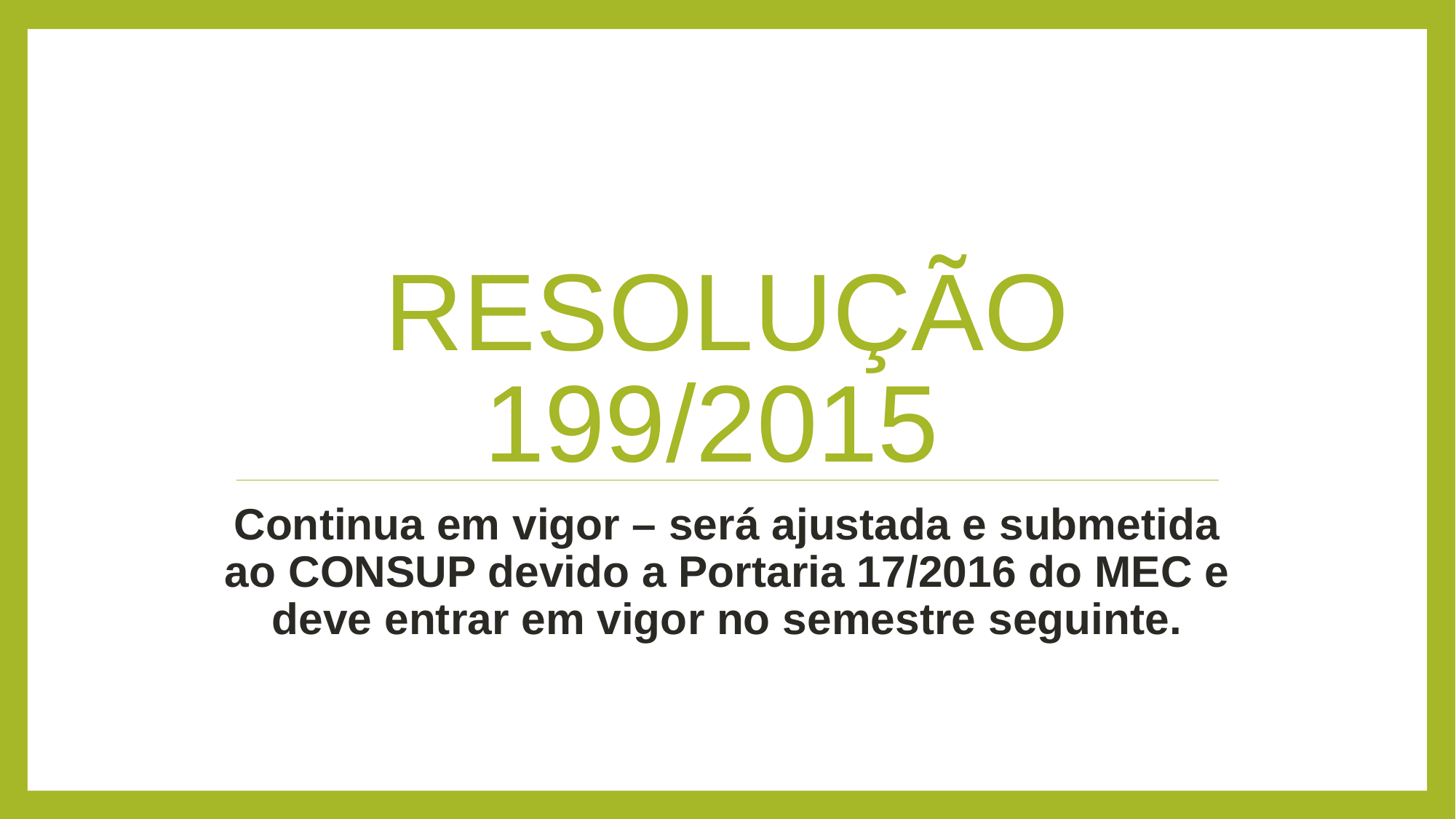

# Resolução 199/2015
Continua em vigor – será ajustada e submetida ao CONSUP devido a Portaria 17/2016 do MEC e deve entrar em vigor no semestre seguinte.